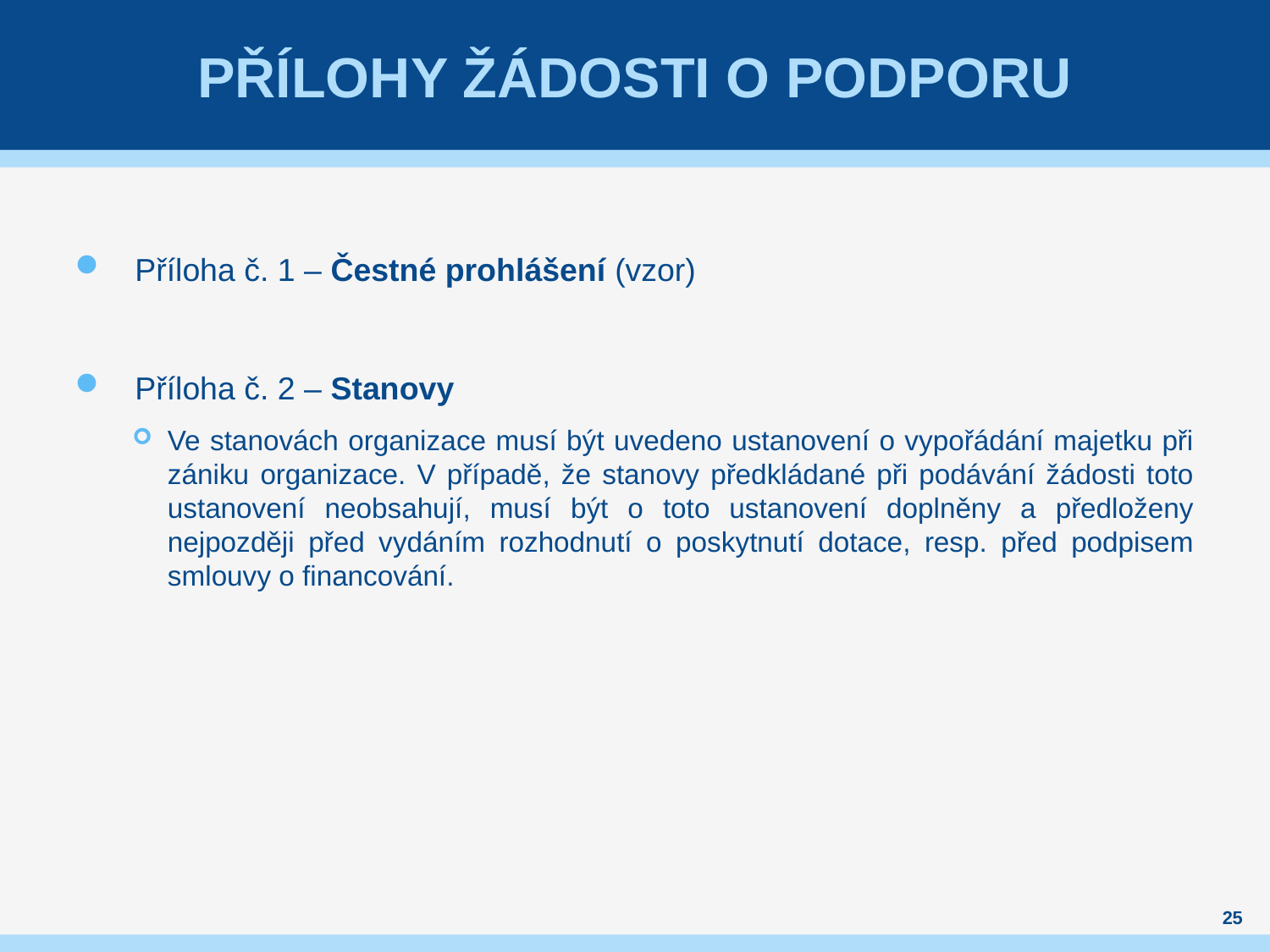

# Přílohy žádosti o podporu
Příloha č. 1 – Čestné prohlášení (vzor)

Příloha č. 2 – Stanovy
Ve stanovách organizace musí být uvedeno ustanovení o vypořádání majetku při zániku organizace. V případě, že stanovy předkládané při podávání žádosti toto ustanovení neobsahují, musí být o toto ustanovení doplněny a předloženy nejpozději před vydáním rozhodnutí o poskytnutí dotace, resp. před podpisem smlouvy o financování.

25